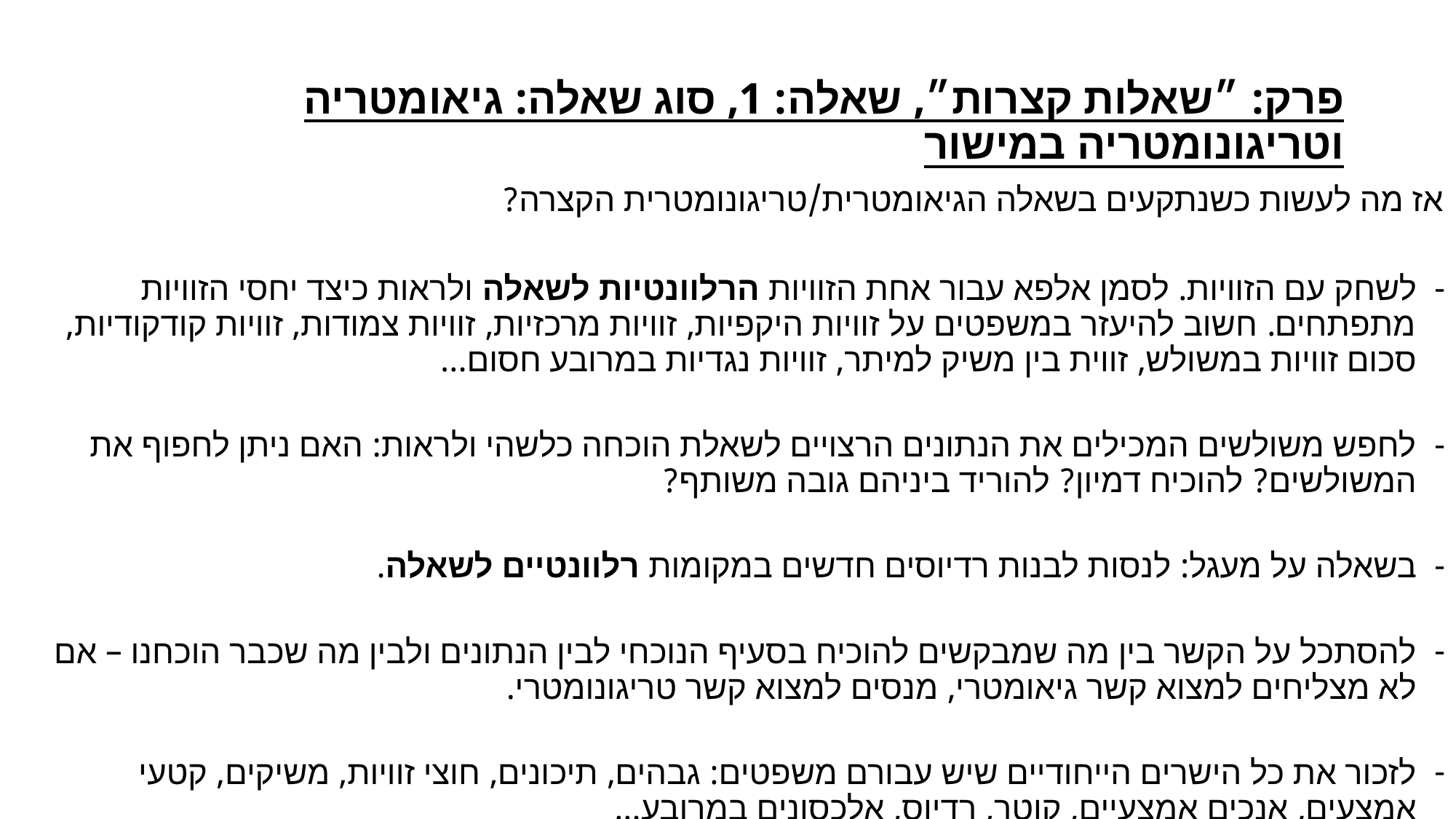

# פרק: ״שאלות קצרות״, שאלה: 1, סוג שאלה: גיאומטריה וטריגונומטריה במישור
אז מה לעשות כשנתקעים בשאלה הגיאומטרית/טריגונומטרית הקצרה?
לשחק עם הזוויות. לסמן אלפא עבור אחת הזוויות הרלוונטיות לשאלה ולראות כיצד יחסי הזוויות מתפתחים. חשוב להיעזר במשפטים על זוויות היקפיות, זוויות מרכזיות, זוויות צמודות, זוויות קודקודיות, סכום זוויות במשולש, זווית בין משיק למיתר, זוויות נגדיות במרובע חסום...
לחפש משולשים המכילים את הנתונים הרצויים לשאלת הוכחה כלשהי ולראות: האם ניתן לחפוף את המשולשים? להוכיח דמיון? להוריד ביניהם גובה משותף?
בשאלה על מעגל: לנסות לבנות רדיוסים חדשים במקומות רלוונטיים לשאלה.
להסתכל על הקשר בין מה שמבקשים להוכיח בסעיף הנוכחי לבין הנתונים ולבין מה שכבר הוכחנו – אם לא מצליחים למצוא קשר גיאומטרי, מנסים למצוא קשר טריגונומטרי.
לזכור את כל הישרים הייחודיים שיש עבורם משפטים: גבהים, תיכונים, חוצי זוויות, משיקים, קטעי אמצעים, אנכים אמצעיים, קוטר, רדיוס, אלכסונים במרובע...